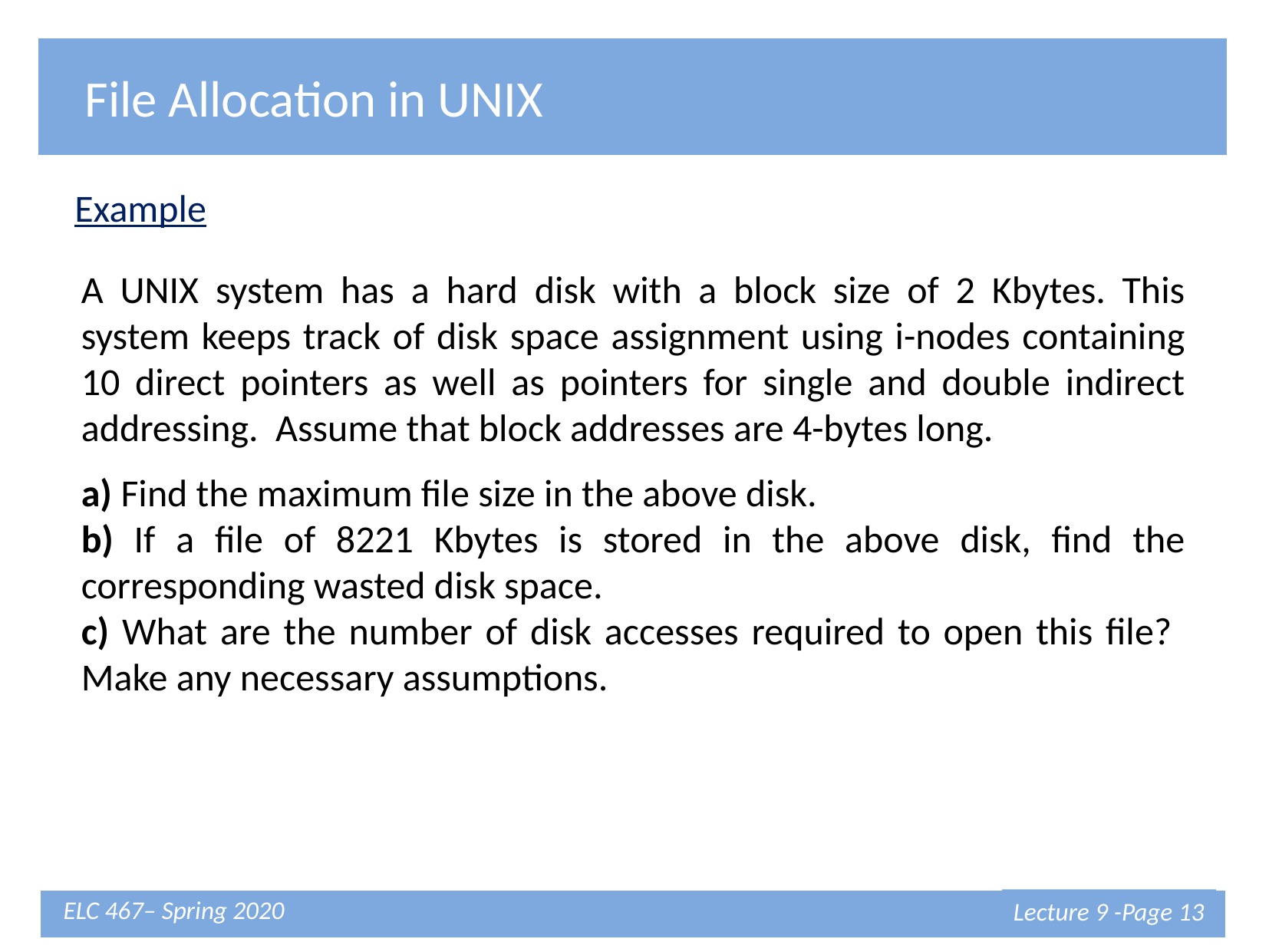

File Allocation in UNIX
Example
A UNIX system has a hard disk with a block size of 2 Kbytes. This system keeps track of disk space assignment using i-nodes containing 10 direct pointers as well as pointers for single and double indirect addressing.  Assume that block addresses are 4-bytes long.

a) Find the maximum file size in the above disk.
b) If a file of 8221 Kbytes is stored in the above disk, find the corresponding wasted disk space.
c) What are the number of disk accesses required to open this file?  Make any necessary assumptions.

Lecture 9 -Page 13
ELC 467– Spring 2020